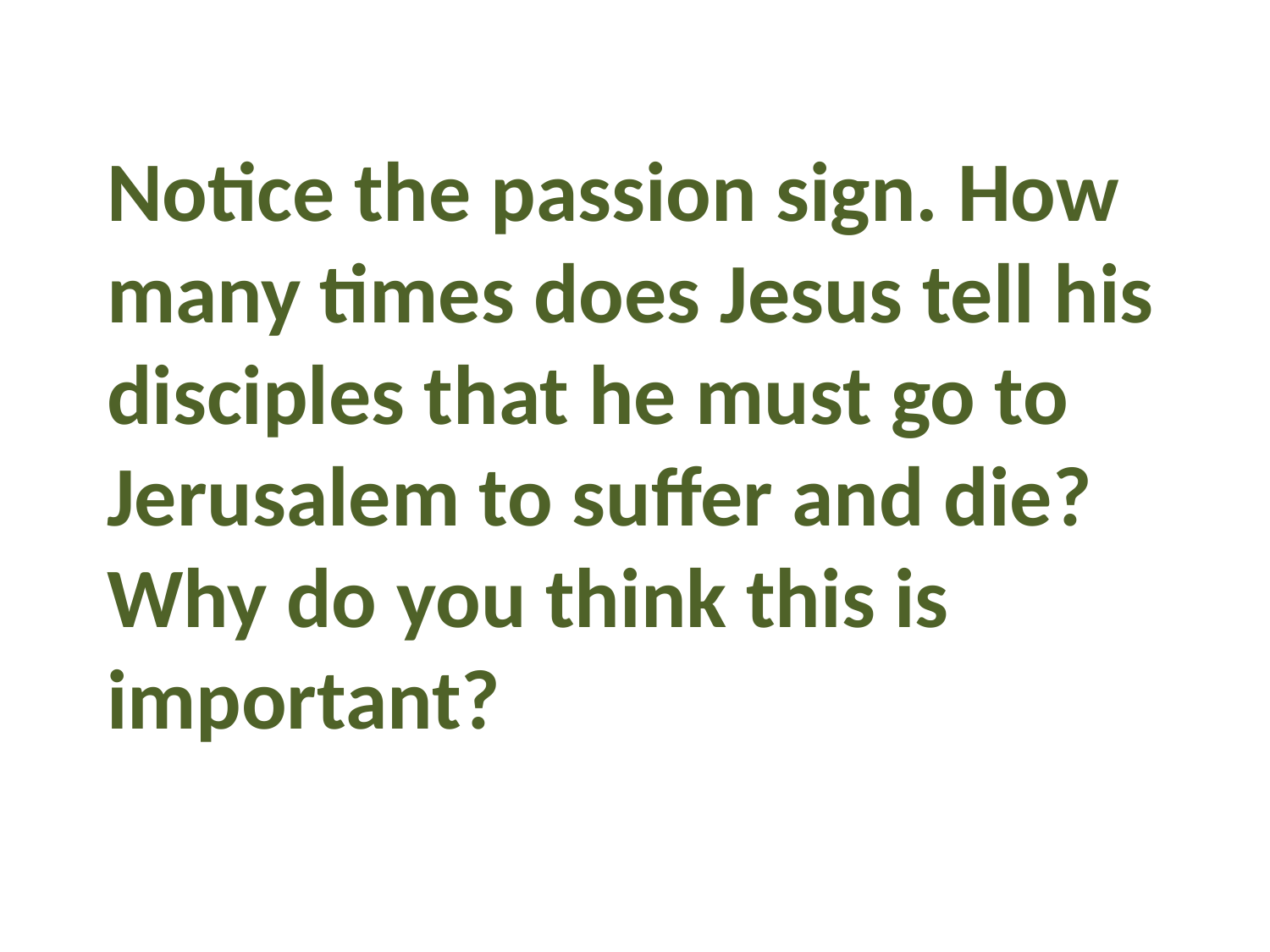

Notice the passion sign. How many times does Jesus tell his disciples that he must go to Jerusalem to suffer and die?
Why do you think this is important?